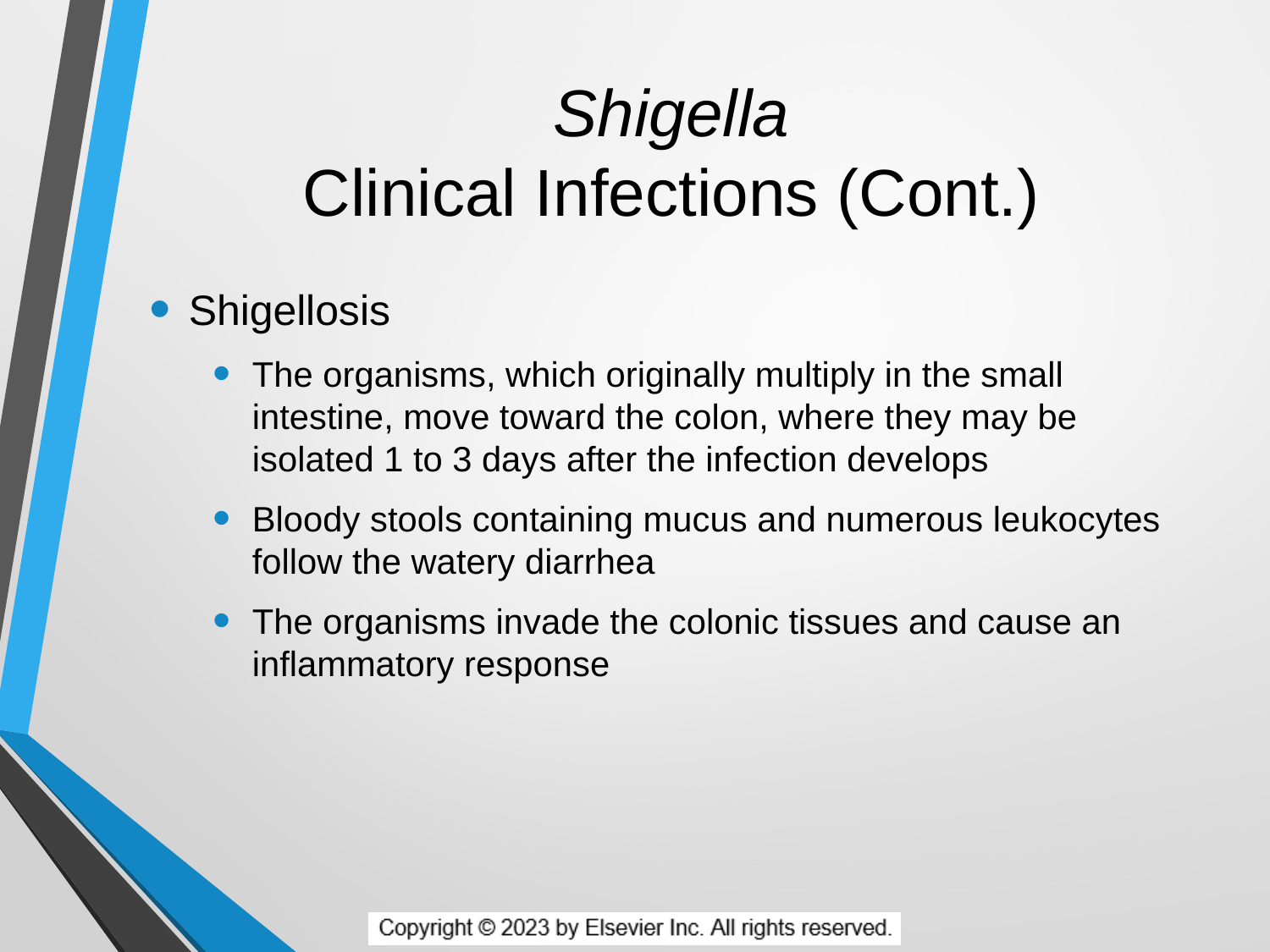

# Shigella Clinical Infections (Cont.)
Shigellosis
The organisms, which originally multiply in the small intestine, move toward the colon, where they may be isolated 1 to 3 days after the infection develops
Bloody stools containing mucus and numerous leukocytes follow the watery diarrhea
The organisms invade the colonic tissues and cause an inflammatory response